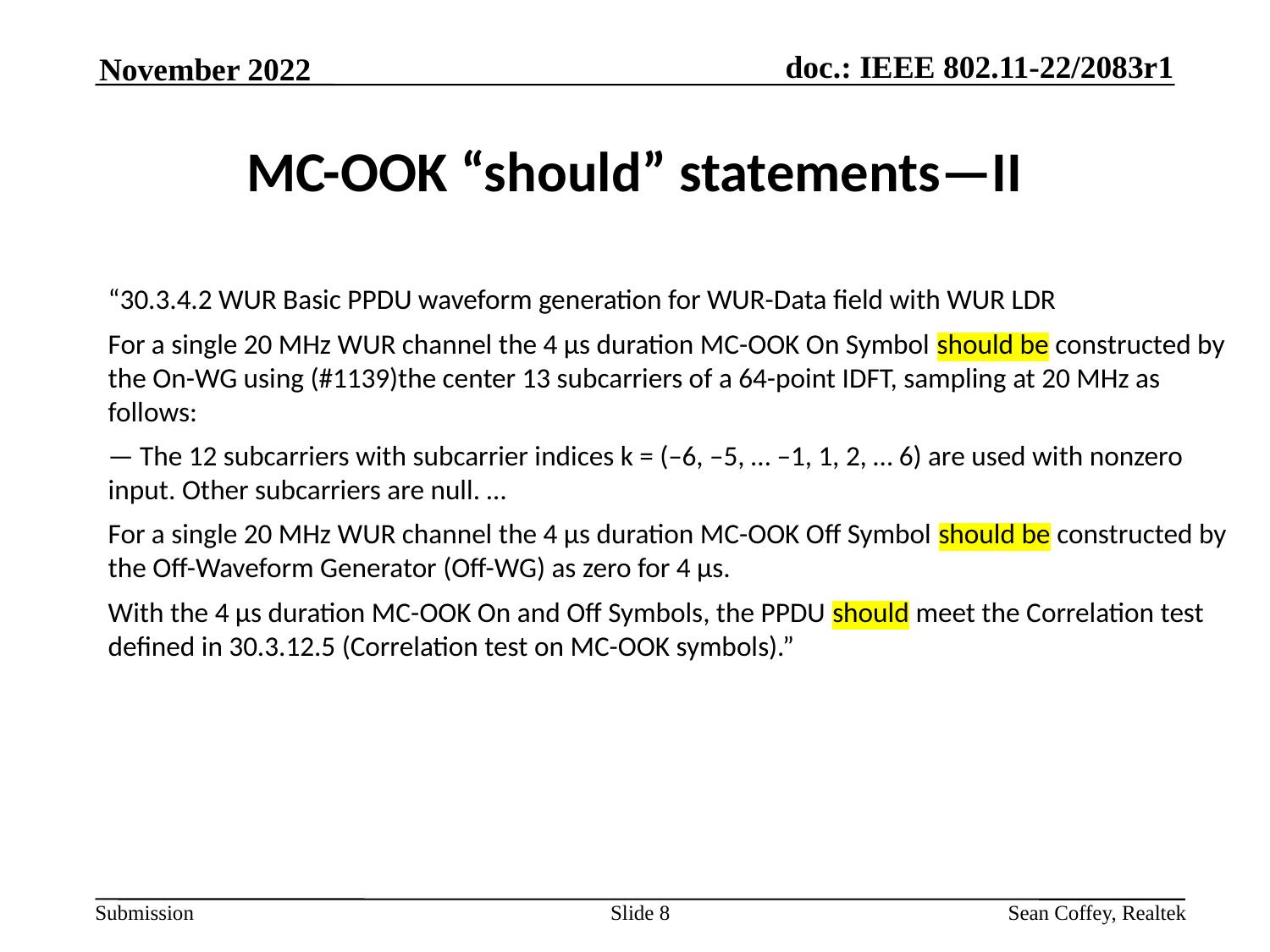

November 2022
# MC-OOK “should” statements—II
“30.3.4.2 WUR Basic PPDU waveform generation for WUR-Data field with WUR LDR
For a single 20 MHz WUR channel the 4 µs duration MC-OOK On Symbol should be constructed by the On-WG using (#1139)the center 13 subcarriers of a 64-point IDFT, sampling at 20 MHz as follows:
— The 12 subcarriers with subcarrier indices k = (–6, –5, … –1, 1, 2, … 6) are used with nonzero input. Other subcarriers are null. …
For a single 20 MHz WUR channel the 4 µs duration MC-OOK Off Symbol should be constructed by the Off-Waveform Generator (Off-WG) as zero for 4 µs.
With the 4 µs duration MC-OOK On and Off Symbols, the PPDU should meet the Correlation test defined in 30.3.12.5 (Correlation test on MC-OOK symbols).”

Slide 8
Sean Coffey, Realtek